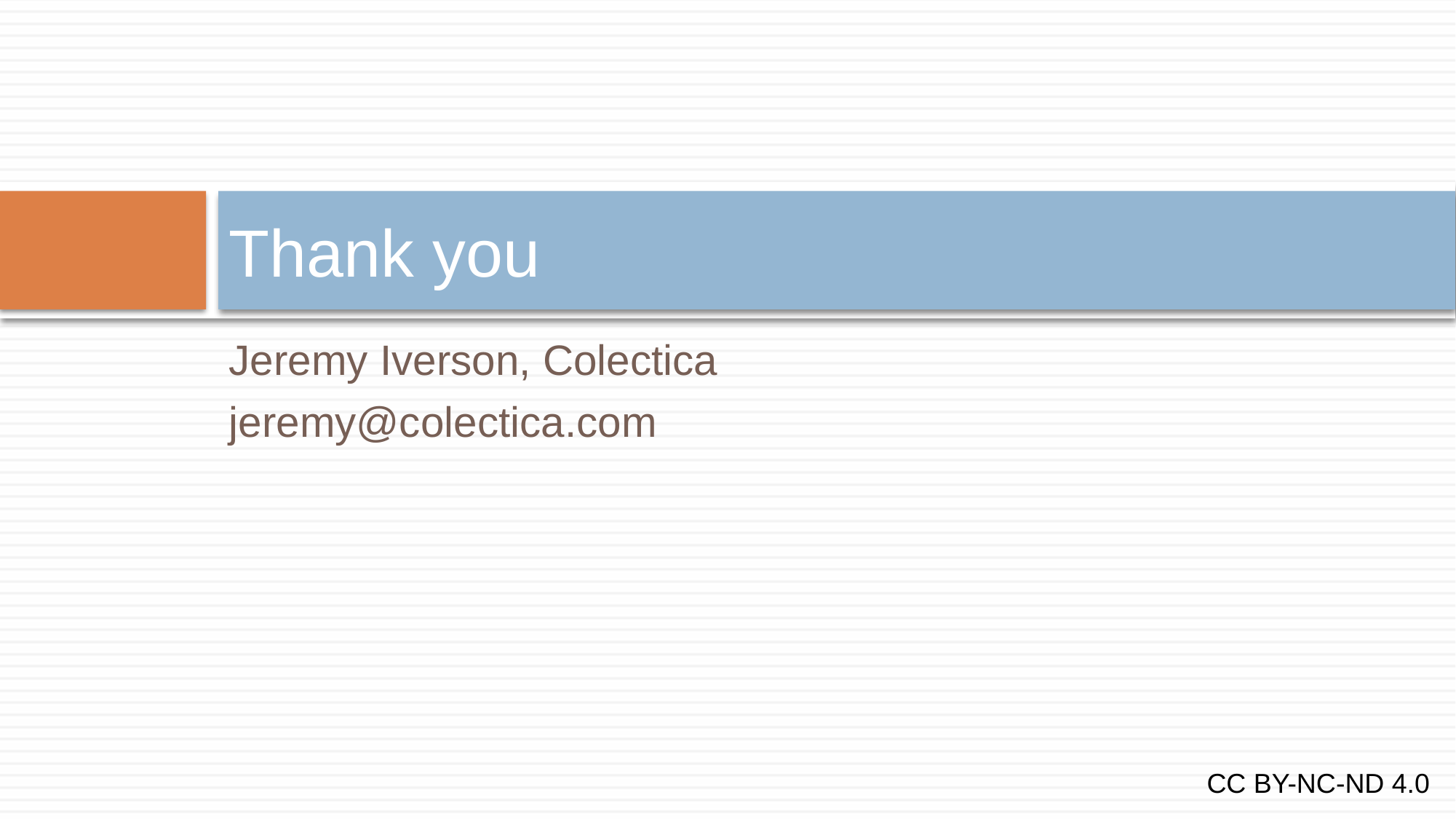

# Thank you
Jeremy Iverson, Colectica
jeremy@colectica.com
CC BY-NC-ND 4.0